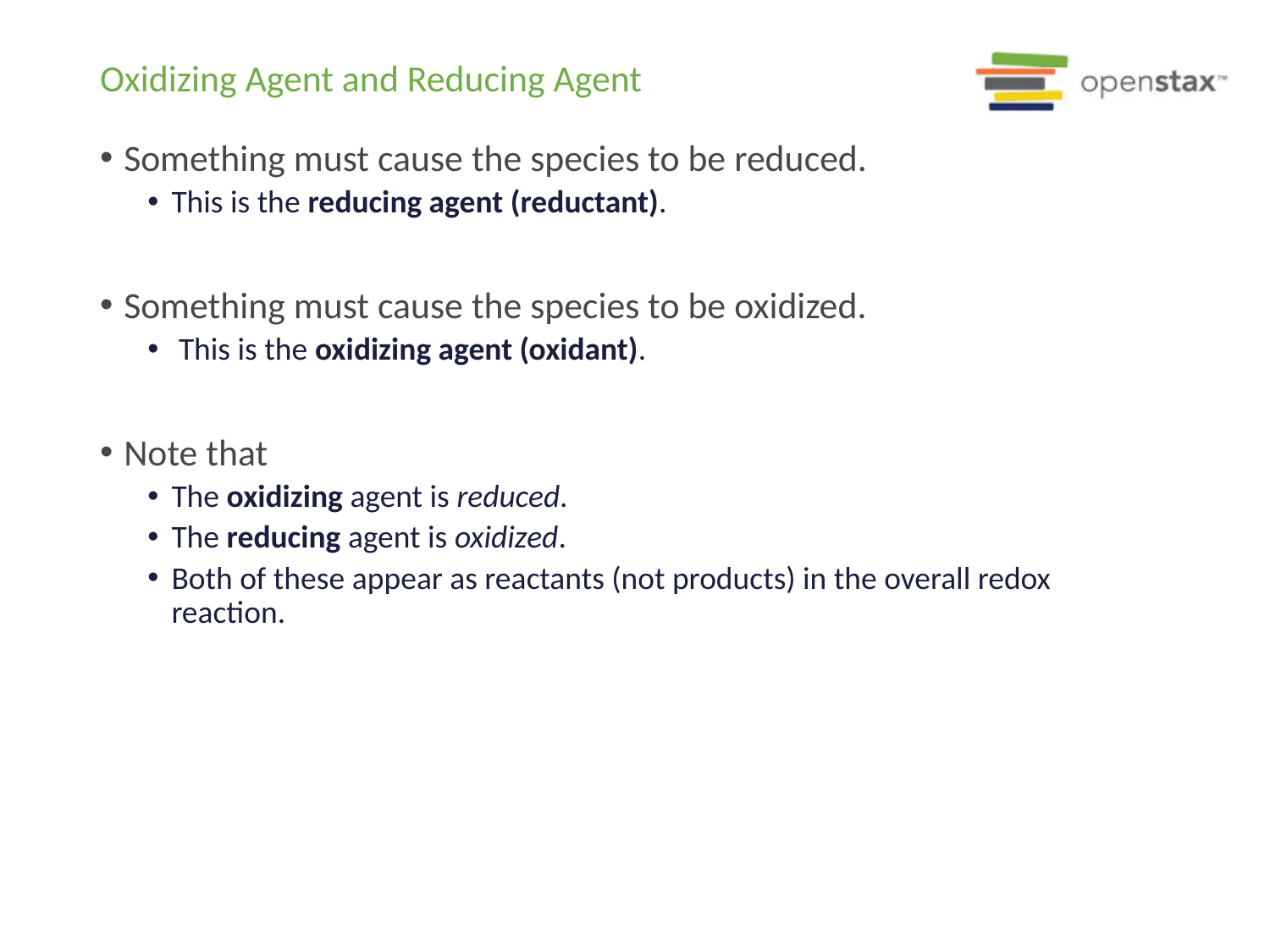

# Oxidizing Agent and Reducing Agent
Something must cause the species to be reduced.
This is the reducing agent (reductant).

Something must cause the species to be oxidized.
 This is the oxidizing agent (oxidant).

Note that
The oxidizing agent is reduced.
The reducing agent is oxidized.
Both of these appear as reactants (not products) in the overall redox reaction.